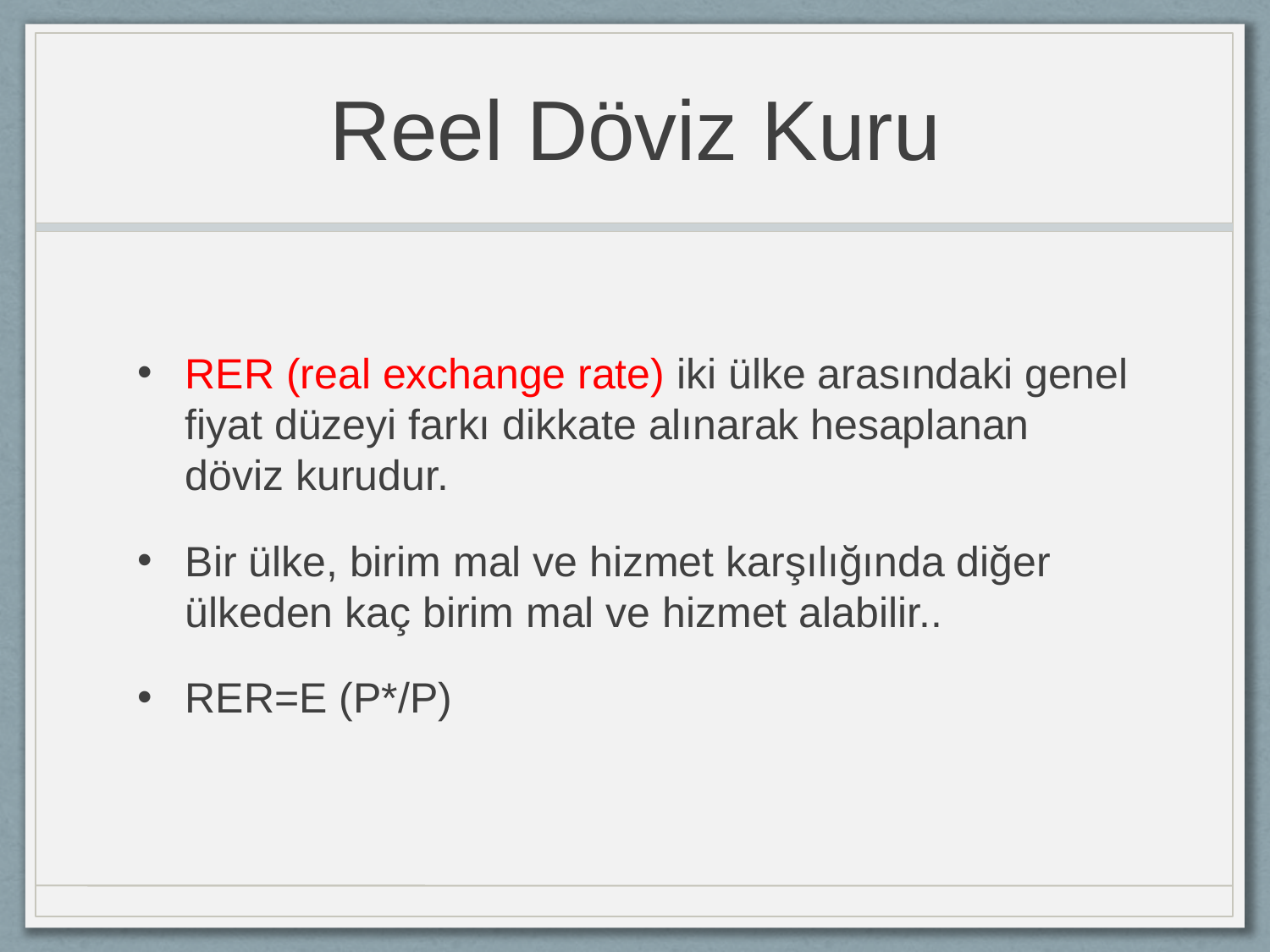

# Reel Döviz Kuru

RER (real exchange rate) iki ülke arasındaki genel fiyat düzeyi farkı dikkate alınarak hesaplanan döviz kurudur.
Bir ülke, birim mal ve hizmet karşılığında diğer ülkeden kaç birim mal ve hizmet alabilir..
RER=E (P*/P)